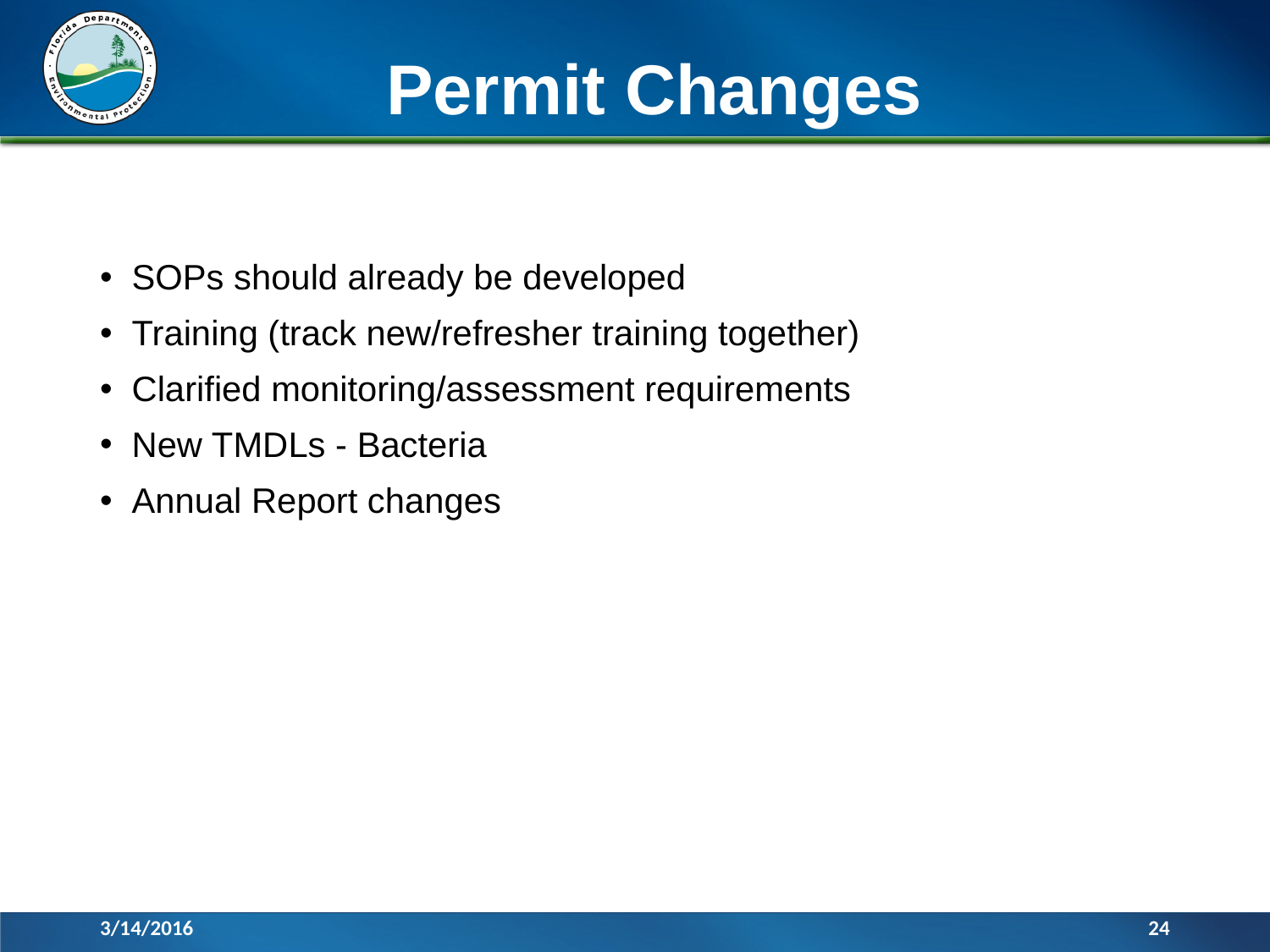

# Permit Changes
SOPs should already be developed
Training (track new/refresher training together)
Clarified monitoring/assessment requirements
New TMDLs - Bacteria
Annual Report changes
3/14/2016

24